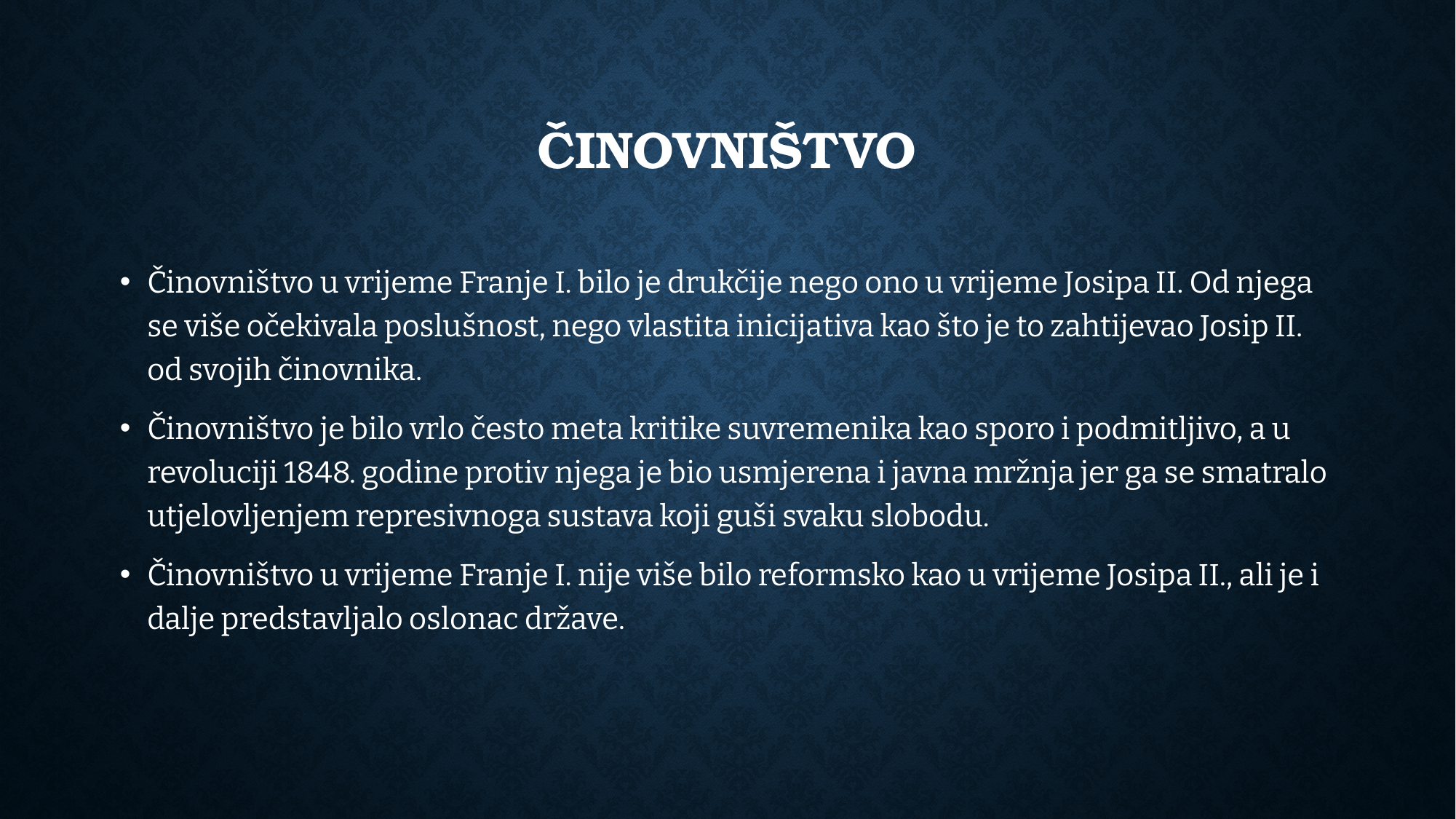

# činovništvo
Činovništvo u vrijeme Franje I. bilo je drukčije nego ono u vrijeme Josipa II. Od njega se više očekivala poslušnost, nego vlastita inicijativa kao što je to zahtijevao Josip II. od svojih činovnika.
Činovništvo je bilo vrlo često meta kritike suvremenika kao sporo i podmitljivo, a u revoluciji 1848. godine protiv njega je bio usmjerena i javna mržnja jer ga se smatralo utjelovljenjem represivnoga sustava koji guši svaku slobodu.
Činovništvo u vrijeme Franje I. nije više bilo reformsko kao u vrijeme Josipa II., ali je i dalje predstavljalo oslonac države.